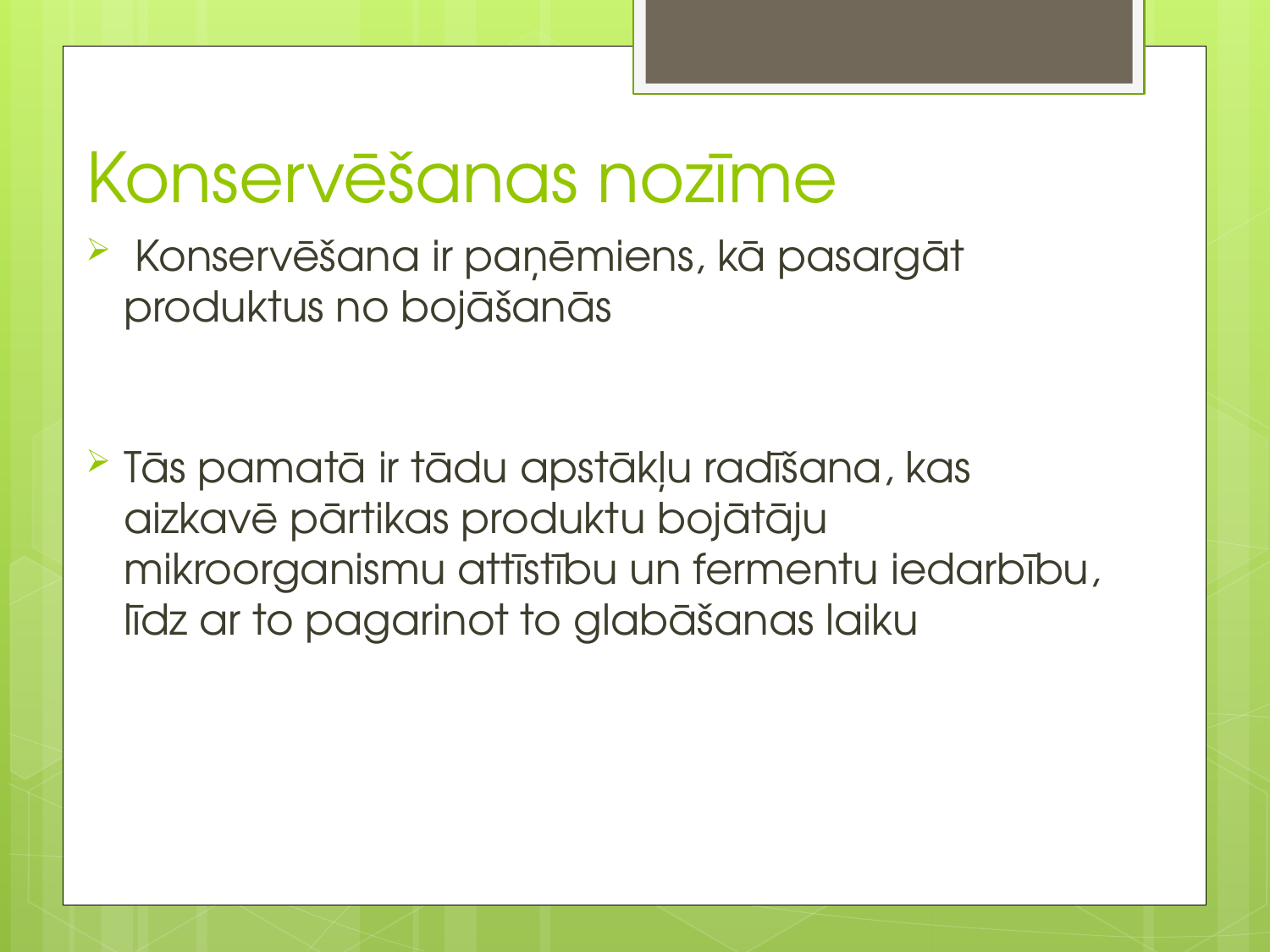

# Konservēšanas nozīme
 Konservēšana ir paņēmiens, kā pasargāt produktus no bojāšanās
Tās pamatā ir tādu apstākļu radīšana, kas aizkavē pārtikas produktu bojātāju mikroorganismu attīstību un fermentu iedarbību, līdz ar to pagarinot to glabāšanas laiku